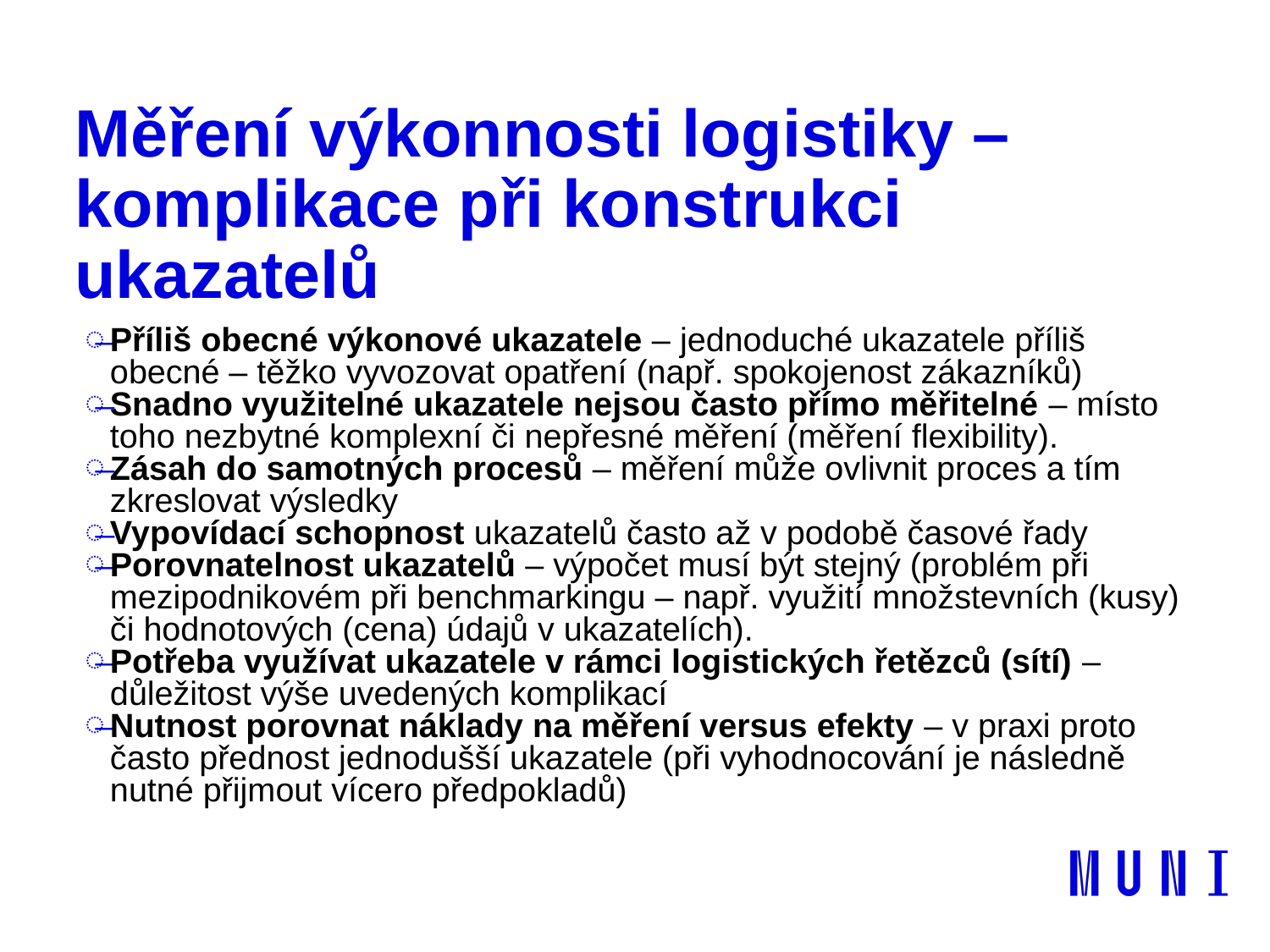

# Měření výkonnosti logistiky – komplikace při konstrukci ukazatelů
Příliš obecné výkonové ukazatele – jednoduché ukazatele příliš obecné – těžko vyvozovat opatření (např. spokojenost zákazníků)
Snadno využitelné ukazatele nejsou často přímo měřitelné – místo toho nezbytné komplexní či nepřesné měření (měření flexibility).
Zásah do samotných procesů – měření může ovlivnit proces a tím zkreslovat výsledky
Vypovídací schopnost ukazatelů často až v podobě časové řady
Porovnatelnost ukazatelů – výpočet musí být stejný (problém při mezipodnikovém při benchmarkingu – např. využití množstevních (kusy) či hodnotových (cena) údajů v ukazatelích).
Potřeba využívat ukazatele v rámci logistických řetězců (sítí) – důležitost výše uvedených komplikací
Nutnost porovnat náklady na měření versus efekty – v praxi proto často přednost jednodušší ukazatele (při vyhodnocování je následně nutné přijmout vícero předpokladů)